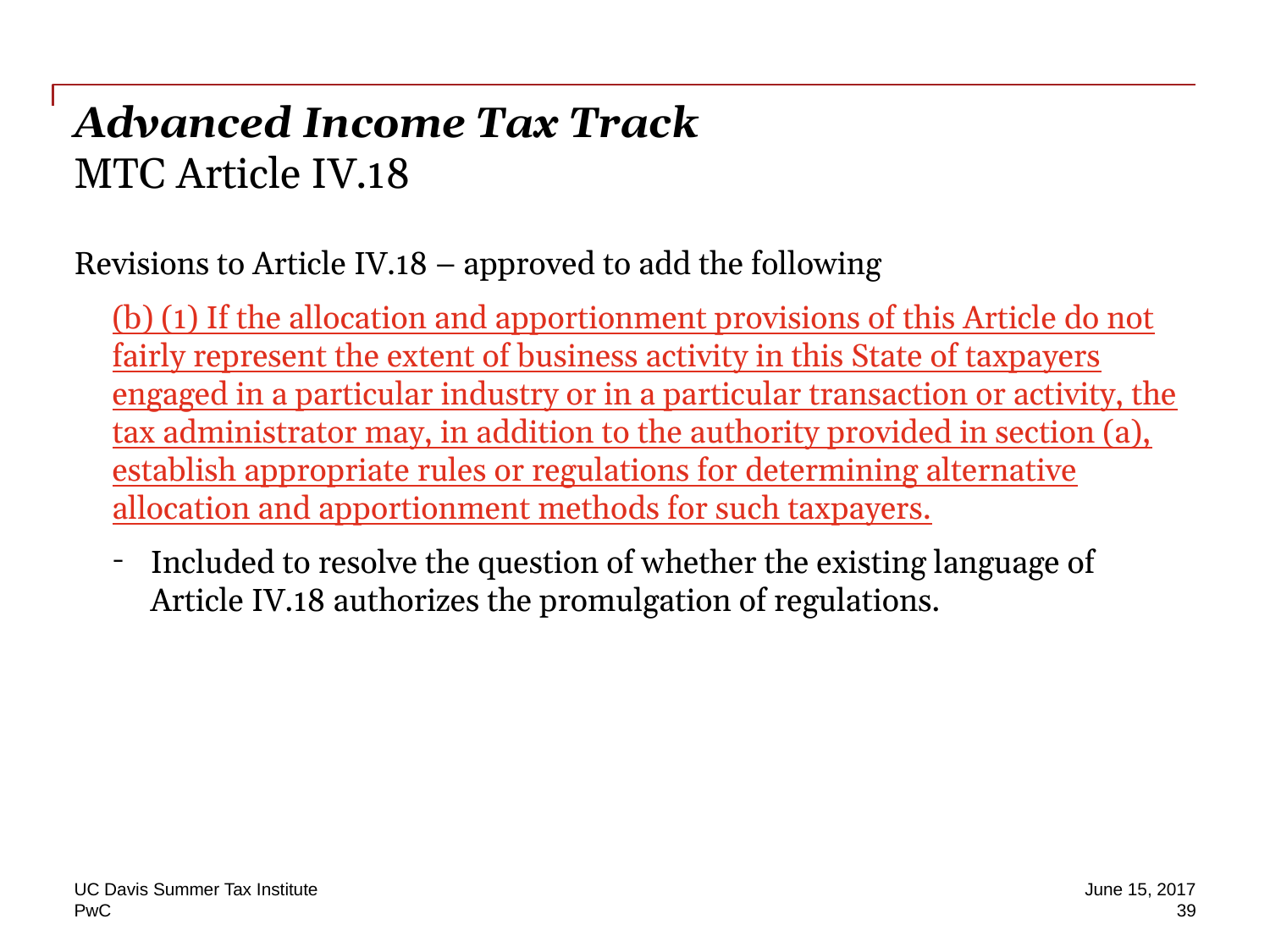

# Advanced Income Tax Track MTC Article IV.18
Revisions to Article IV.18 – approved to add the following
(b) (1) If the allocation and apportionment provisions of this Article do not fairly represent the extent of business activity in this State of taxpayers engaged in a particular industry or in a particular transaction or activity, the tax administrator may, in addition to the authority provided in section (a), establish appropriate rules or regulations for determining alternative allocation and apportionment methods for such taxpayers.
Included to resolve the question of whether the existing language of Article IV.18 authorizes the promulgation of regulations.
UC Davis Summer Tax Institute
June 15, 2017
 39